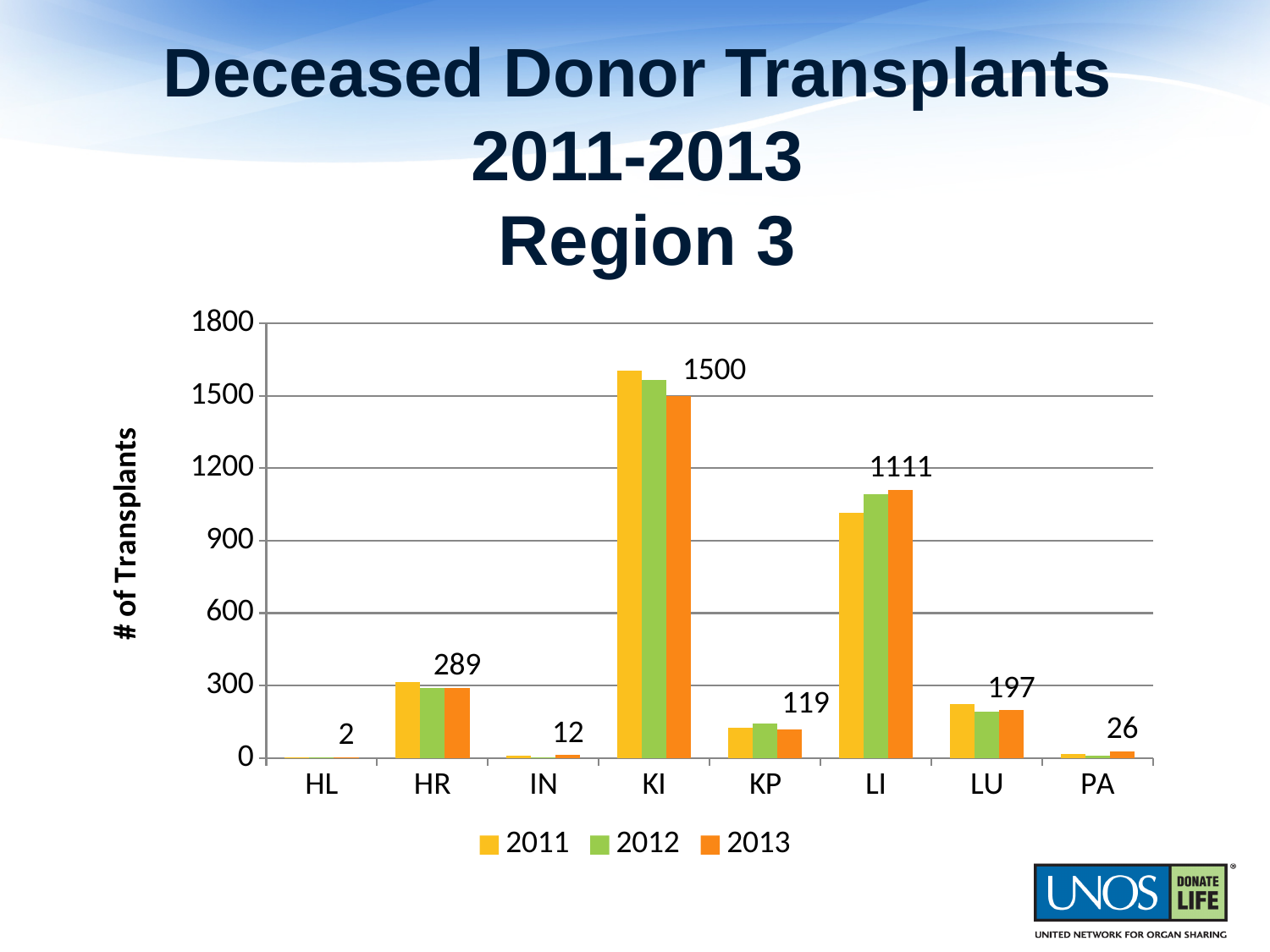

# Deceased Donor Transplants 2011-2013 Region 3

### Chart

| Category | 2011 | 2012 | 2013 |
|---|---|---|---|
| HL | 2.0 | 2.0 | 2.0 |
| HR | 316.0 | 288.0 | 289.0 |
| IN | 11.0 | 4.0 | 12.0 |
| KI | 1605.0 | 1566.0 | 1500.0 |
| KP | 124.0 | 142.0 | 119.0 |
| LI | 1017.0 | 1091.0 | 1111.0 |
| LU | 224.0 | 190.0 | 197.0 |
| PA | 18.0 | 9.0 | 26.0 |